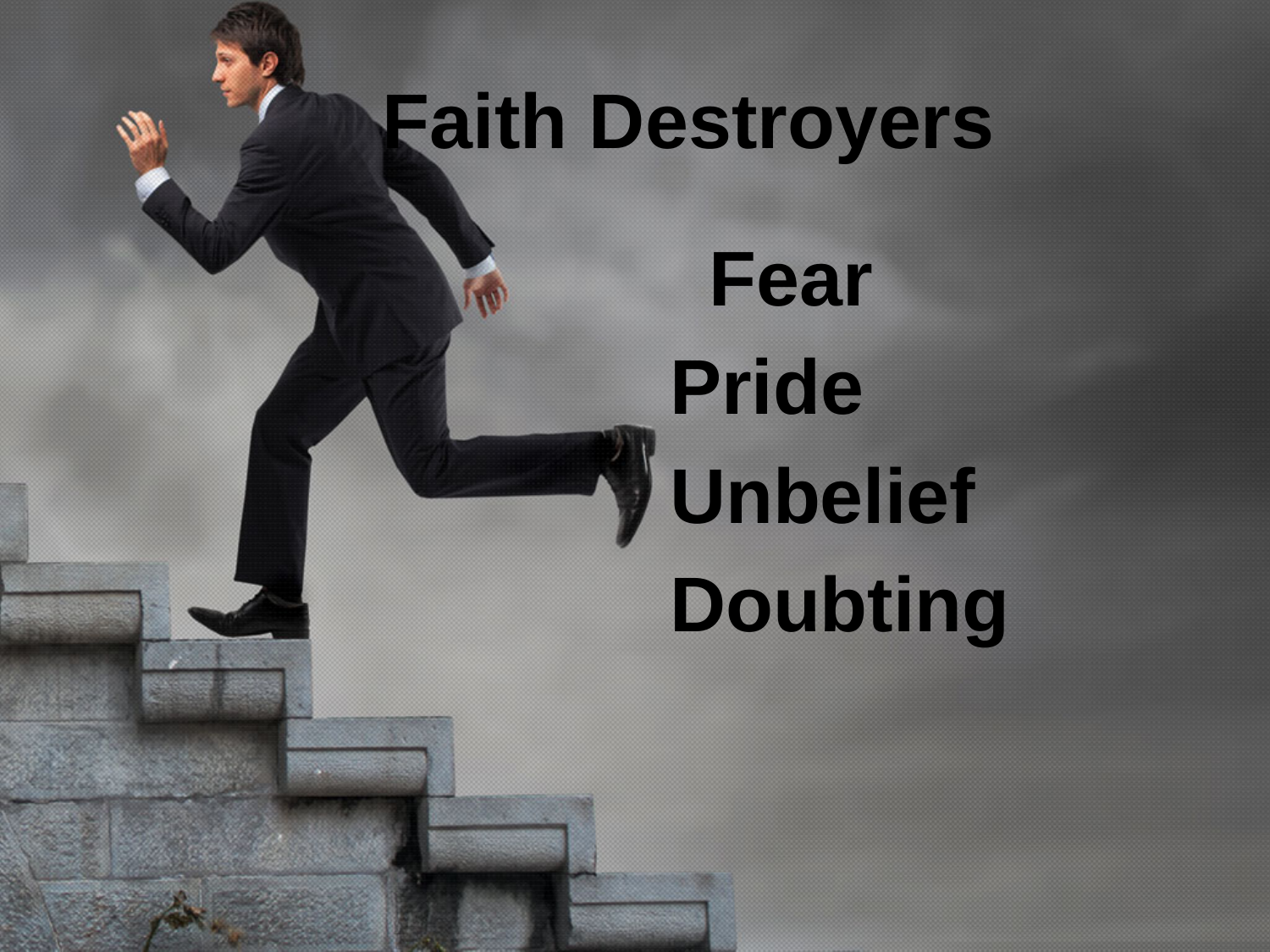

# Faith Destroyers
                                                 Fear
                           Pride
                           Unbelief
                           Doubting